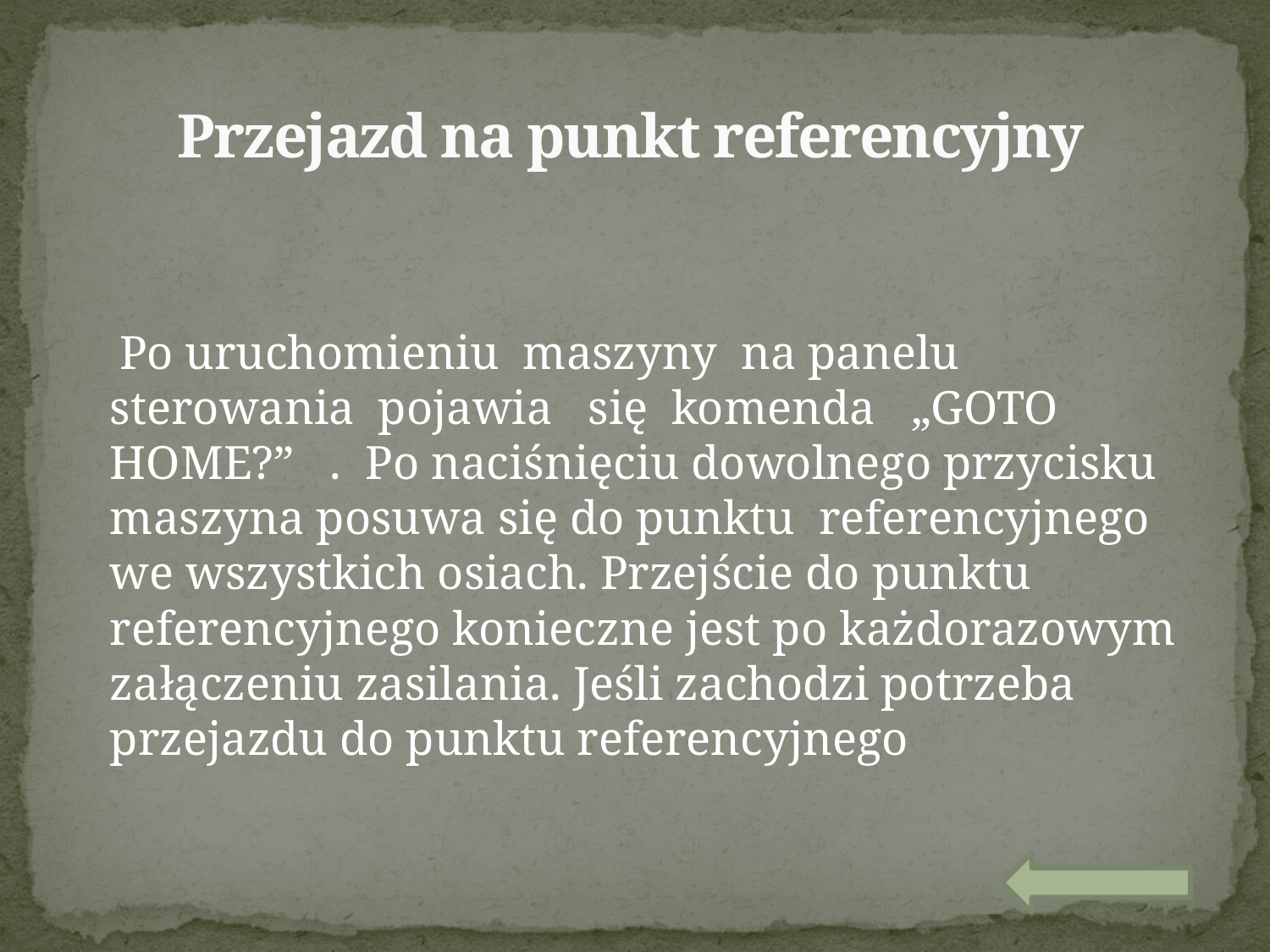

# Przejazd na punkt referencyjny
    Po uruchomieniu  maszyny  na panelu   sterowania  pojawia   się  komenda   „GOTO HOME?”   .  Po naciśnięciu dowolnego przycisku maszyna posuwa się do punktu  referencyjnego we wszystkich osiach. Przejście do punktu referencyjnego konieczne jest po każdorazowym załączeniu zasilania. Jeśli zachodzi potrzeba przejazdu do punktu referencyjnego